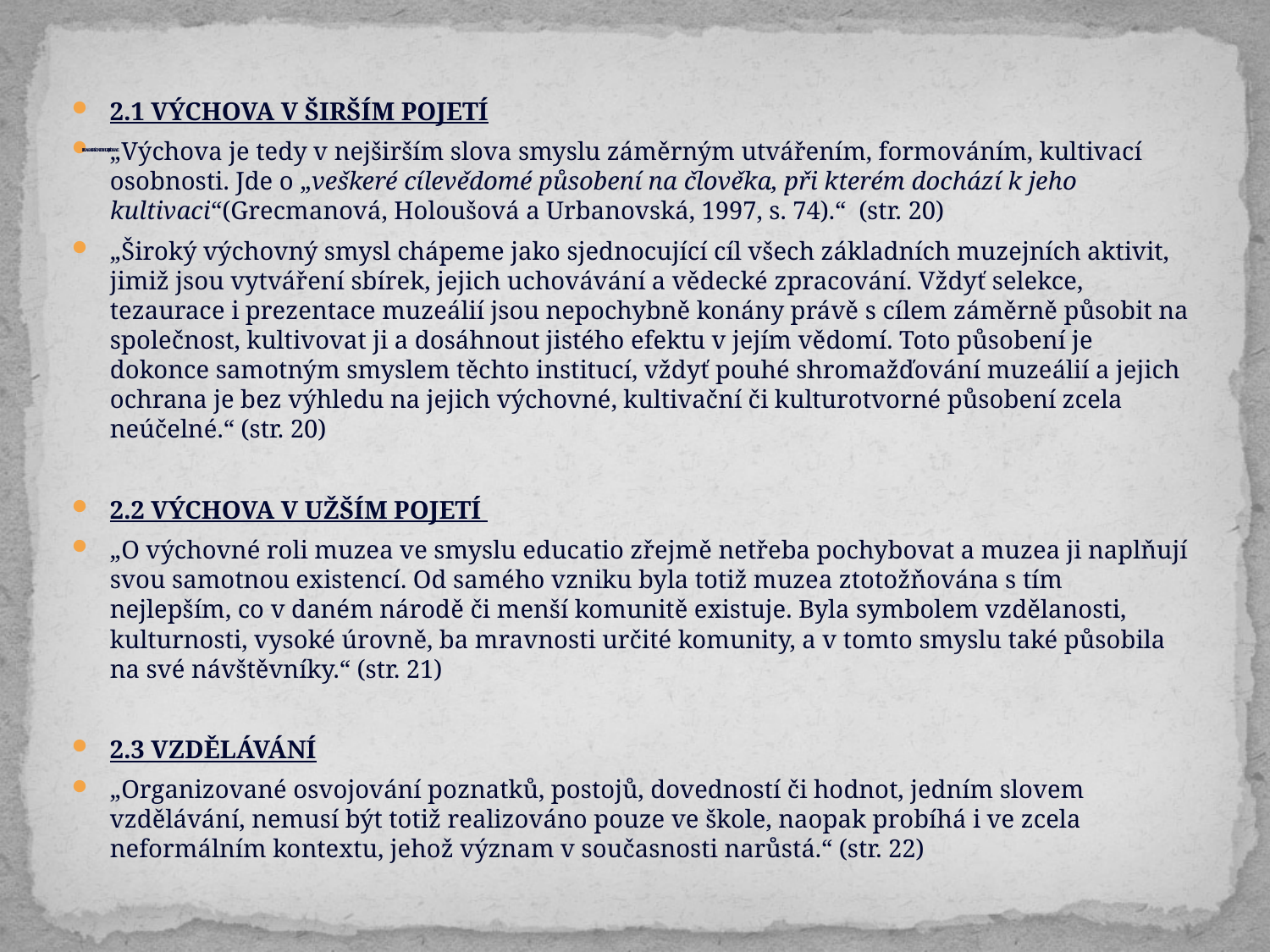

2.1 VÝCHOVA V ŠIRŠÍM POJETÍ
„Výchova je tedy v nejširším slova smyslu záměrným utvářením, formováním, kultivací osobnosti. Jde o „veškeré cílevědomé působení na člověka, při kterém dochází k jeho kultivaci“(Grecmanová, Holoušová a Urbanovská, 1997, s. 74).“  (str. 20)
„Široký výchovný smysl chápeme jako sjednocující cíl všech základních muzejních aktivit, jimiž jsou vytváření sbírek, jejich uchovávání a vědecké zpracování. Vždyť selekce, tezaurace i prezentace muzeálií jsou nepochybně konány právě s cílem záměrně působit na společnost, kultivovat ji a dosáhnout jistého efektu v jejím vědomí. Toto působení je dokonce samotným smyslem těchto institucí, vždyť pouhé shromažďování muzeálií a jejich ochrana je bez výhledu na jejich výchovné, kultivační či kulturotvorné působení zcela neúčelné.“ (str. 20)

2.2 VÝCHOVA V UŽŠÍM POJETÍ
„O výchovné roli muzea ve smyslu educatio zřejmě netřeba pochybovat a muzea ji naplňují svou samotnou existencí. Od samého vzniku byla totiž muzea ztotožňována s tím nejlepším, co v daném národě či menší komunitě existuje. Byla symbolem vzdělanosti, kulturnosti, vysoké úrovně, ba mravnosti určité komunity, a v tomto smyslu také působila na své návštěvníky.“ (str. 21)

2.3 VZDĚLÁVÁNÍ
„Organizované osvojování poznatků, postojů, dovedností či hodnot, jedním slovem vzdělávání, nemusí být totiž realizováno pouze ve škole, naopak probíhá i ve zcela neformálním kontextu, jehož význam v současnosti narůstá.“ (str. 22)

# 2 PEDAGOGICKÝ KONTEXT MUZEJNÍ EDUKACE